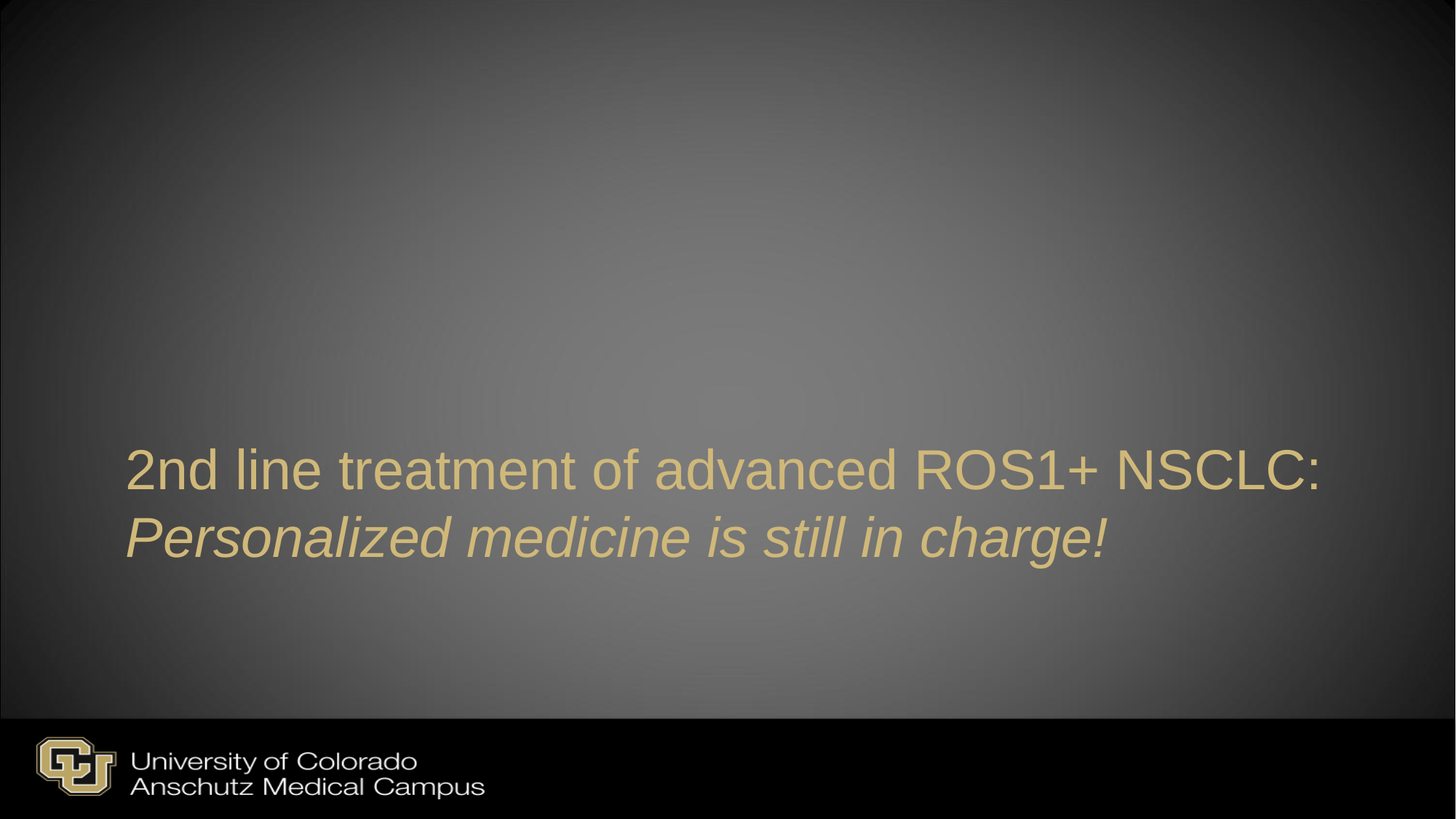

# 2nd line treatment of advanced ROS1+ NSCLC: Personalized medicine is still in charge!